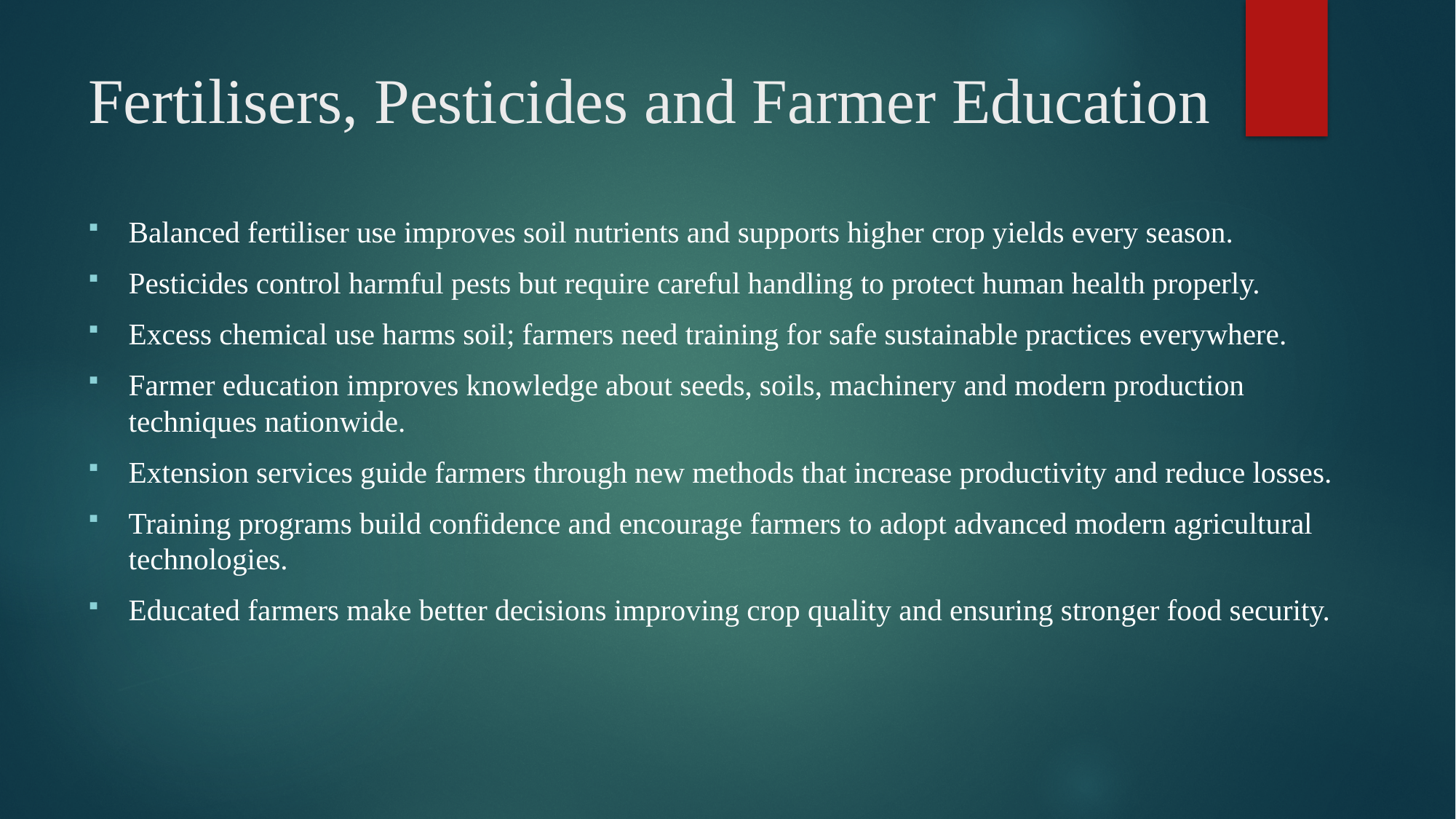

# Fertilisers, Pesticides and Farmer Education
Balanced fertiliser use improves soil nutrients and supports higher crop yields every season.
Pesticides control harmful pests but require careful handling to protect human health properly.
Excess chemical use harms soil; farmers need training for safe sustainable practices everywhere.
Farmer education improves knowledge about seeds, soils, machinery and modern production techniques nationwide.
Extension services guide farmers through new methods that increase productivity and reduce losses.
Training programs build confidence and encourage farmers to adopt advanced modern agricultural technologies.
Educated farmers make better decisions improving crop quality and ensuring stronger food security.